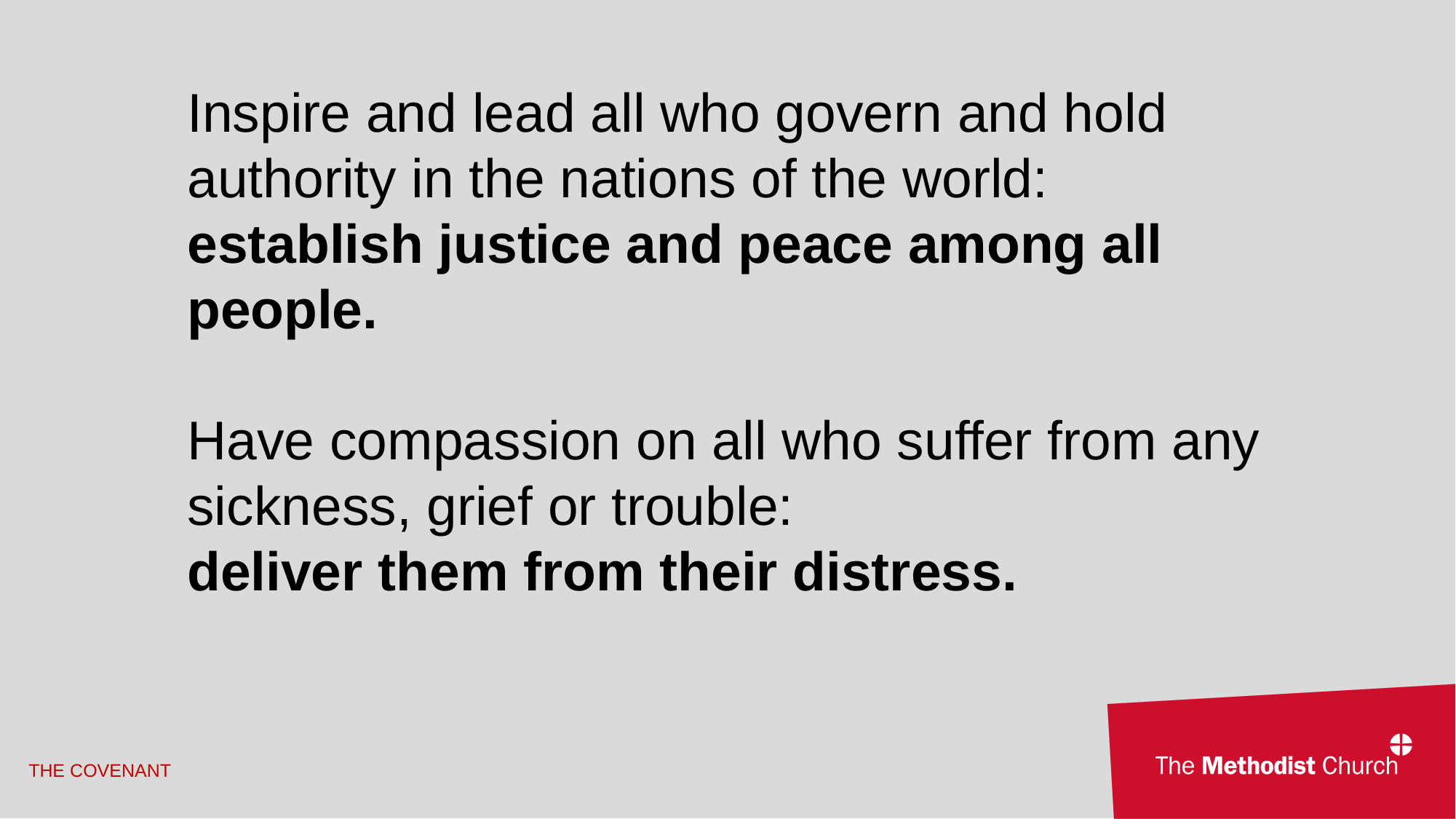

Inspire and lead all who govern and hold authority in the nations of the world:
establish justice and peace among all people.

Have compassion on all who suffer from any sickness, grief or trouble:
deliver them from their distress.